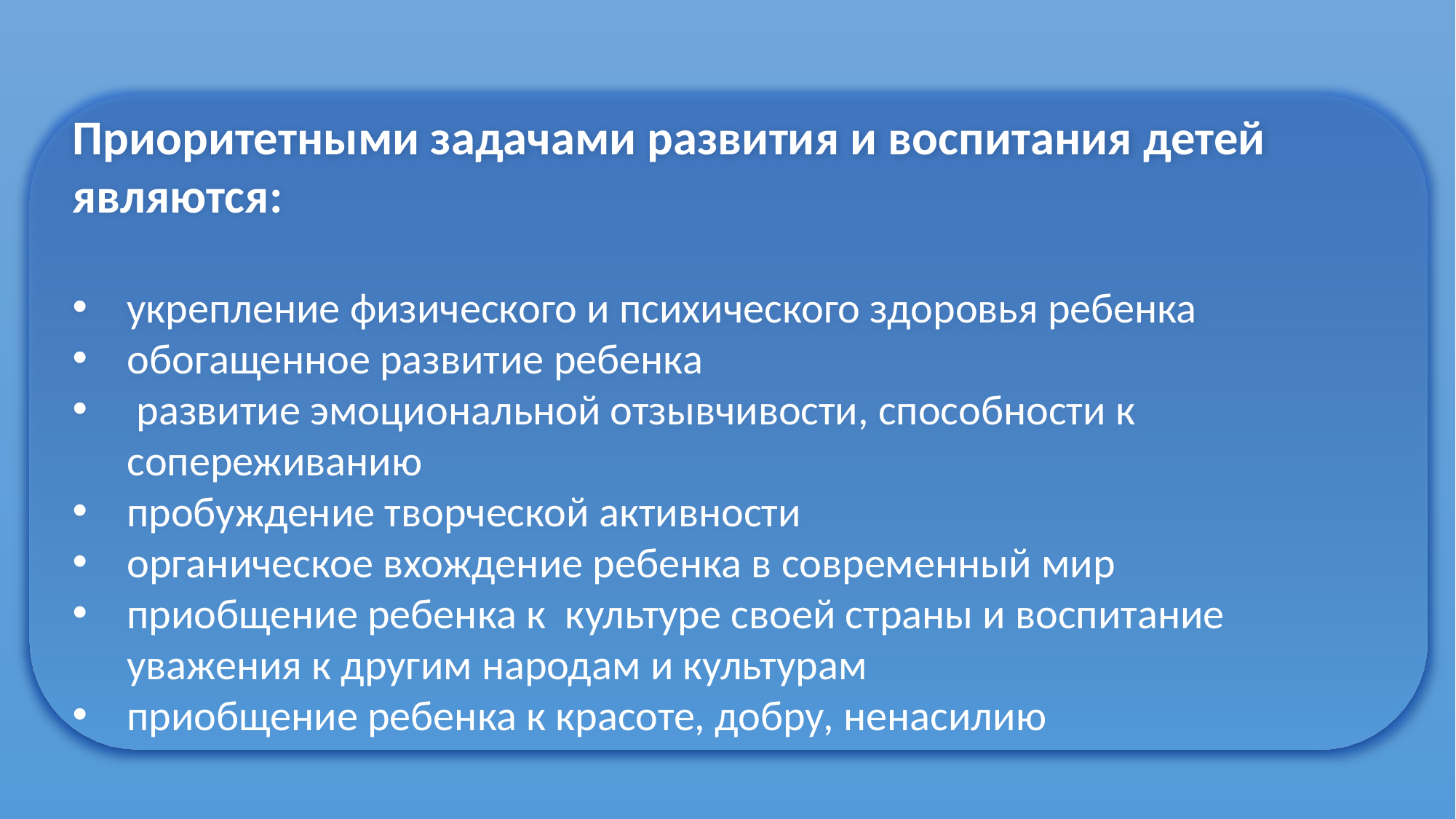

Приоритетными задачами развития и воспитания детей являются:

укрепление физического и психического здоровья ребенка
обогащенное развитие ребенка
 развитие эмоциональной отзывчивости, способности к сопереживанию
пробуждение творческой активности
органическое вхождение ребенка в современный мир
приобщение ребенка к  культуре своей страны и воспитание уважения к другим народам и культурам
приобщение ребенка к красоте, добру, ненасилию